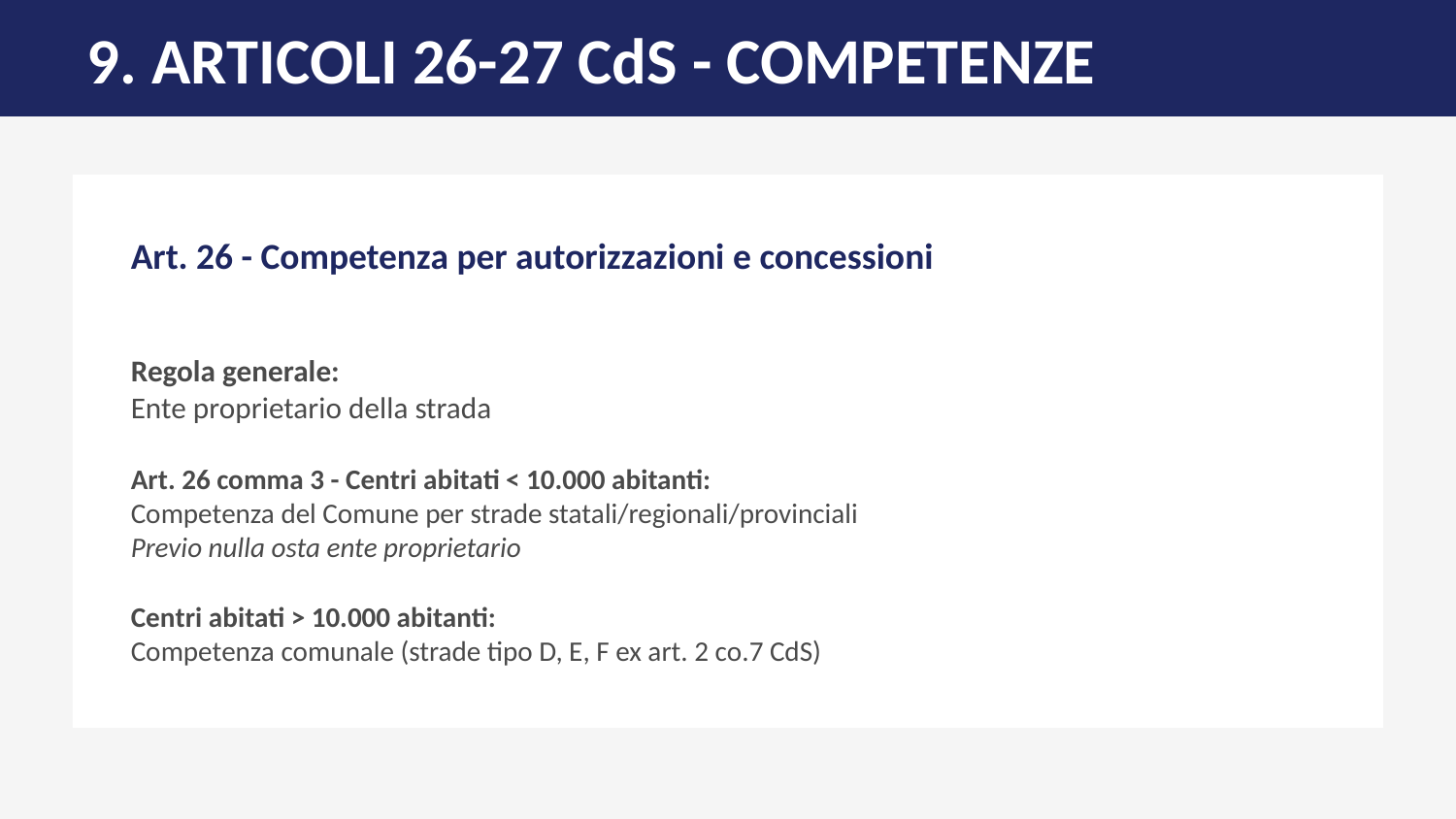

9. ARTICOLI 26-27 CdS - COMPETENZE

Art. 26 - Competenza per autorizzazioni e concessioni
Regola generale:
Ente proprietario della strada

Art. 26 comma 3 - Centri abitati < 10.000 abitanti:
Competenza del Comune per strade statali/regionali/provinciali
Previo nulla osta ente proprietario

Centri abitati > 10.000 abitanti:
Competenza comunale (strade tipo D, E, F ex art. 2 co.7 CdS)